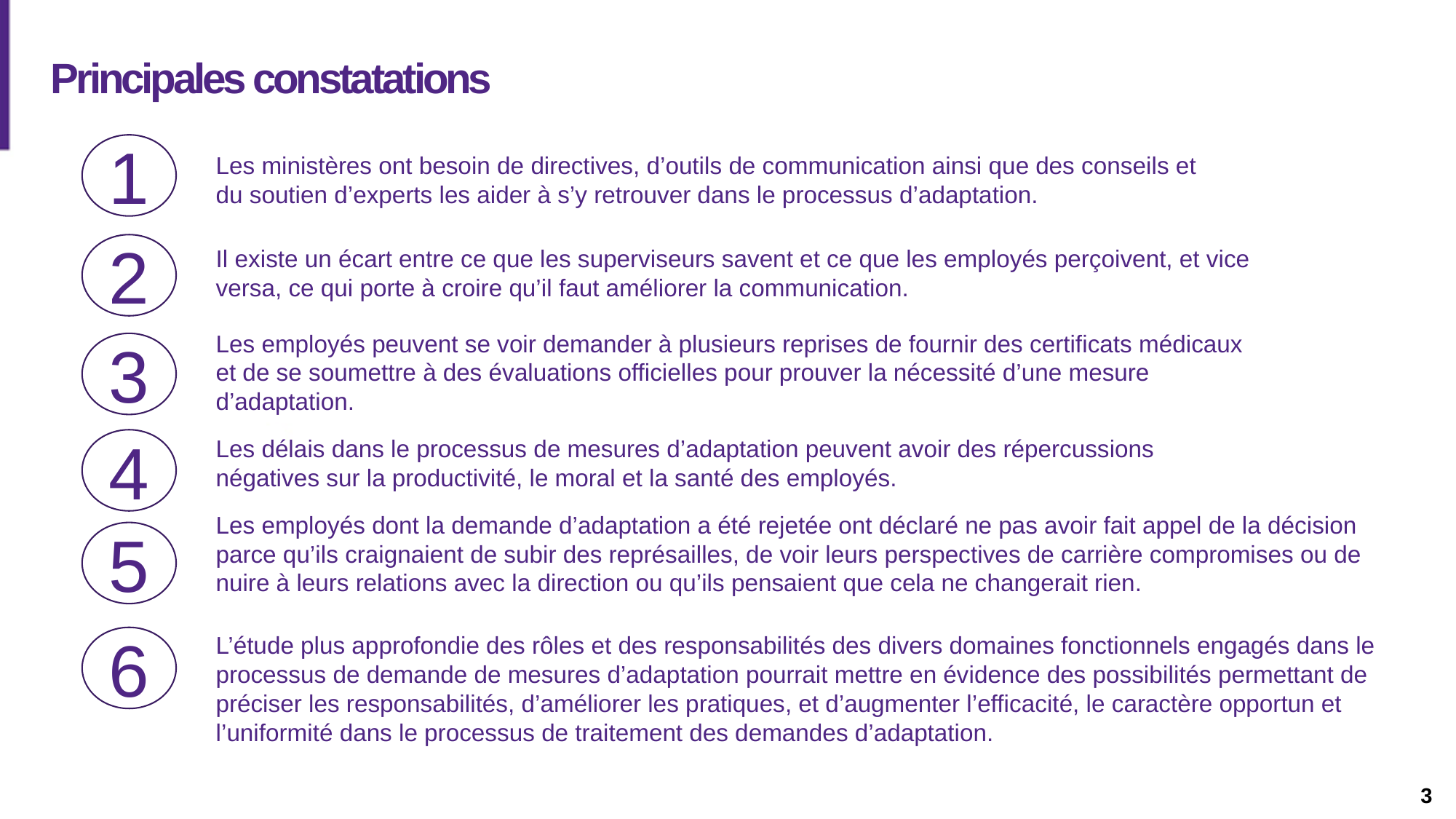

Description de la diapositive : Un sommaire des six principales constatations
# Principales constatations
1
Les ministères ont besoin de directives, d’outils de communication ainsi que des conseils et du soutien d’experts les aider à s’y retrouver dans le processus d’adaptation.
2
Il existe un écart entre ce que les superviseurs savent et ce que les employés perçoivent, et vice versa, ce qui porte à croire qu’il faut améliorer la communication.
Les employés peuvent se voir demander à plusieurs reprises de fournir des certificats médicaux et de se soumettre à des évaluations officielles pour prouver la nécessité d’une mesure d’adaptation.
3
Les délais dans le processus de mesures d’adaptation peuvent avoir des répercussions négatives sur la productivité, le moral et la santé des employés.
4
Les employés dont la demande d’adaptation a été rejetée ont déclaré ne pas avoir fait appel de la décision parce qu’ils craignaient de subir des représailles, de voir leurs perspectives de carrière compromises ou de nuire à leurs relations avec la direction ou qu’ils pensaient que cela ne changerait rien.
5
L’étude plus approfondie des rôles et des responsabilités des divers domaines fonctionnels engagés dans le processus de demande de mesures d’adaptation pourrait mettre en évidence des possibilités permettant de préciser les responsabilités, d’améliorer les pratiques, et d’augmenter l’efficacité, le caractère opportun et l’uniformité dans le processus de traitement des demandes d’adaptation.
6
3